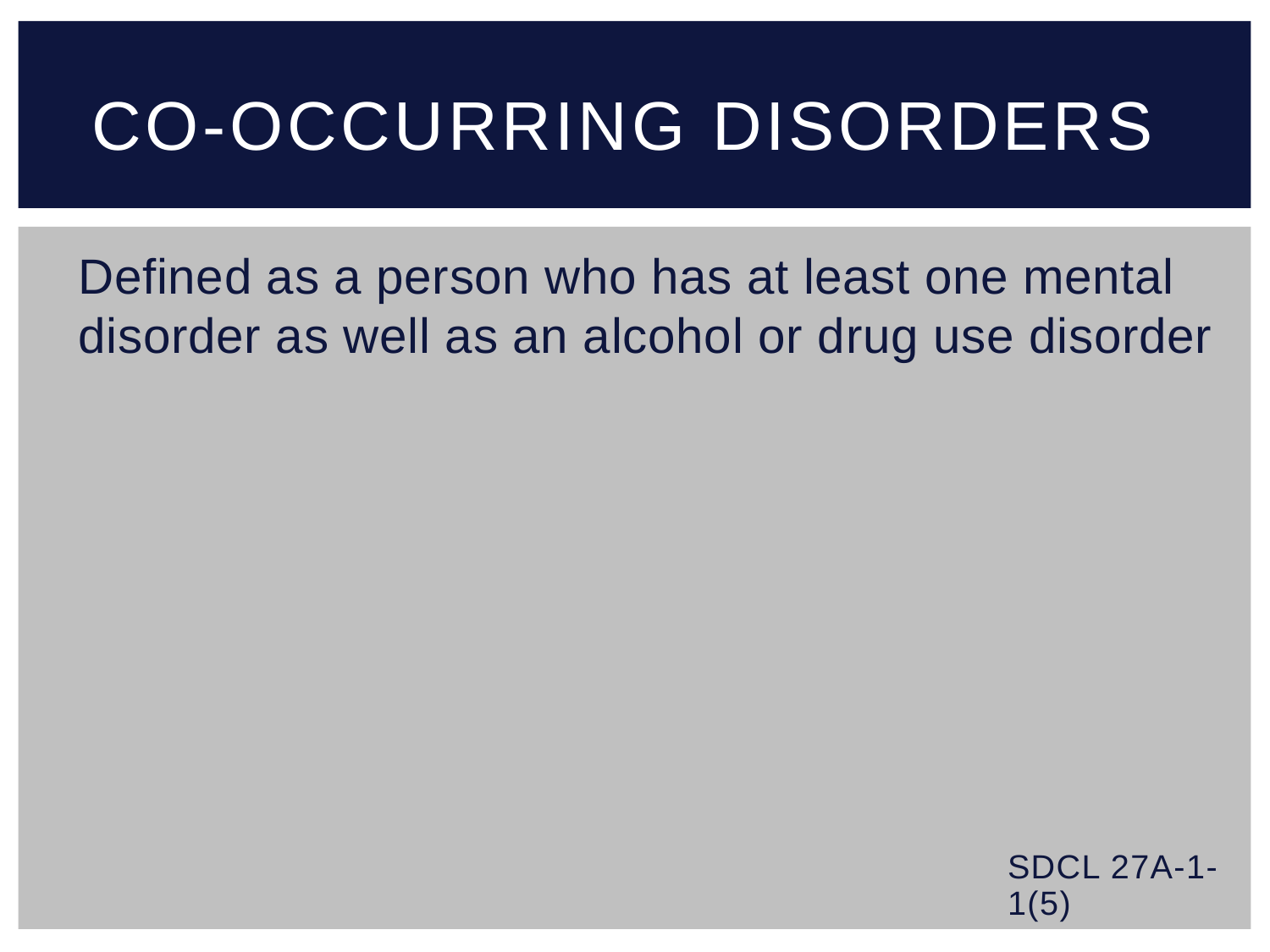

CO-OCCURRING DISORDERS
Defined as a person who has at least one mental
disorder as well as an alcohol or drug use disorder
SDCL 27A-1-1(5)